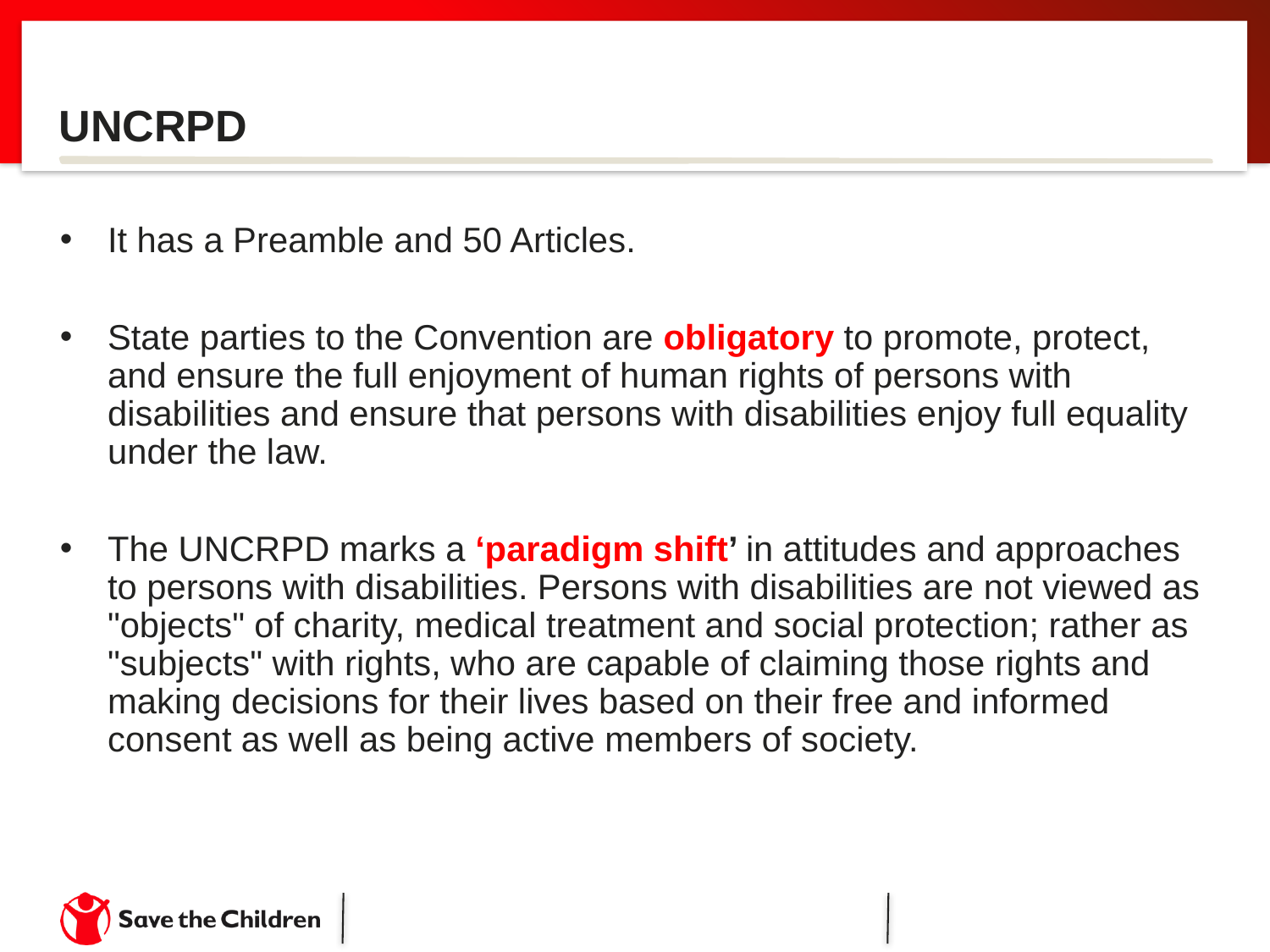

#
UNCRPD
It has a Preamble and 50 Articles.

State parties to the Convention are obligatory to promote, protect, and ensure the full enjoyment of human rights of persons with disabilities and ensure that persons with disabilities enjoy full equality under the law.

The UNCRPD marks a ‘paradigm shift’ in attitudes and approaches to persons with disabilities. Persons with disabilities are not viewed as "objects" of charity, medical treatment and social protection; rather as "subjects" with rights, who are capable of claiming those rights and making decisions for their lives based on their free and informed consent as well as being active members of society.